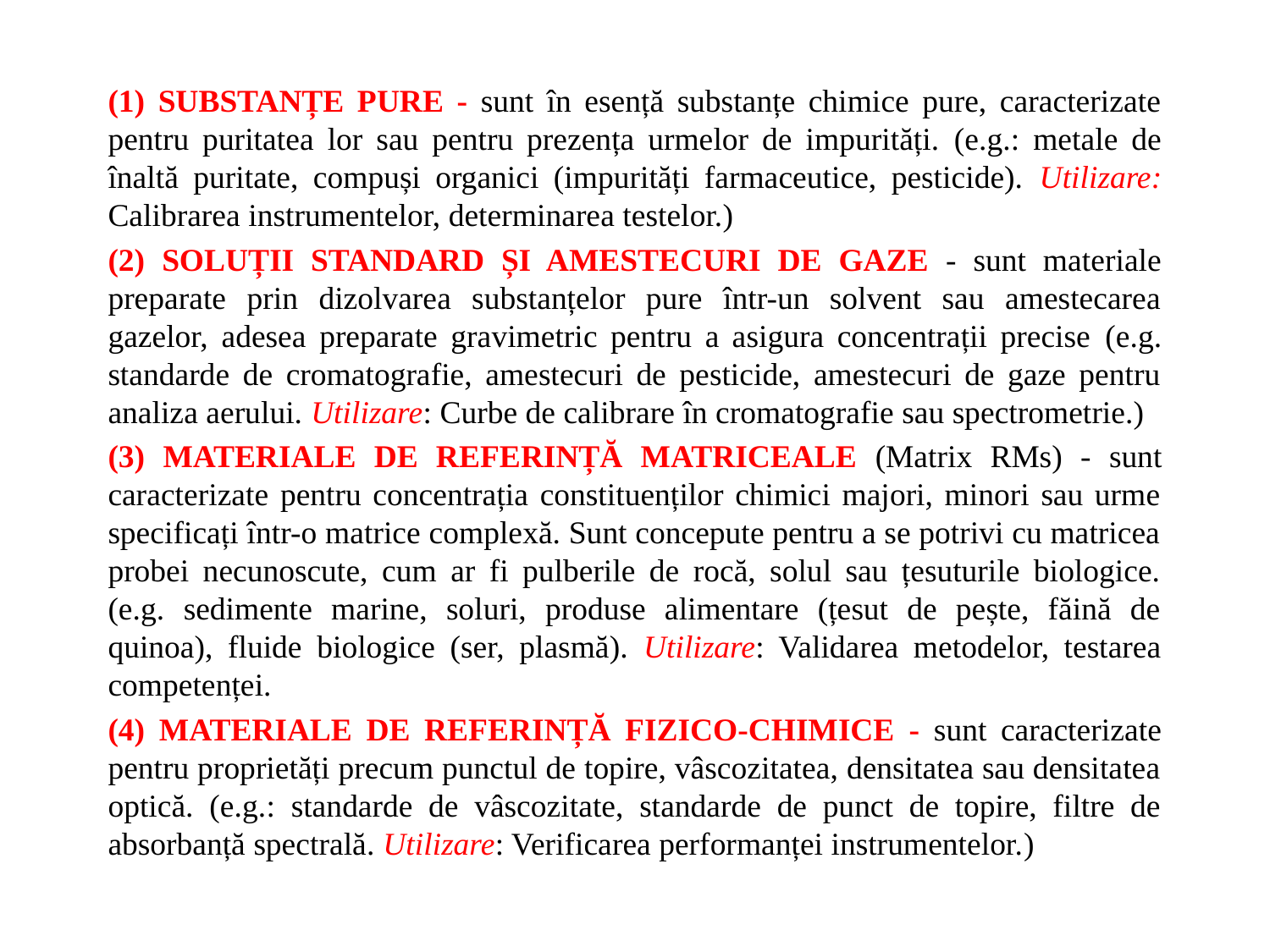

(1) SUBSTANȚE PURE - sunt în esență substanțe chimice pure, caracterizate pentru puritatea lor sau pentru prezența urmelor de impurități. (e.g.: metale de înaltă puritate, compuși organici (impurități farmaceutice, pesticide). Utilizare: Calibrarea instrumentelor, determinarea testelor.)
(2) SOLUȚII STANDARD ȘI AMESTECURI DE GAZE - sunt materiale preparate prin dizolvarea substanțelor pure într-un solvent sau amestecarea gazelor, adesea preparate gravimetric pentru a asigura concentrații precise (e.g. standarde de cromatografie, amestecuri de pesticide, amestecuri de gaze pentru analiza aerului. Utilizare: Curbe de calibrare în cromatografie sau spectrometrie.)
(3) MATERIALE DE REFERINȚĂ MATRICEALE (Matrix RMs) - sunt caracterizate pentru concentrația constituenților chimici majori, minori sau urme specificați într-o matrice complexă. Sunt concepute pentru a se potrivi cu matricea probei necunoscute, cum ar fi pulberile de rocă, solul sau țesuturile biologice. (e.g. sedimente marine, soluri, produse alimentare (țesut de pește, făină de quinoa), fluide biologice (ser, plasmă). Utilizare: Validarea metodelor, testarea competenței.
(4) MATERIALE DE REFERINȚĂ FIZICO-CHIMICE - sunt caracterizate pentru proprietăți precum punctul de topire, vâscozitatea, densitatea sau densitatea optică. (e.g.: standarde de vâscozitate, standarde de punct de topire, filtre de absorbanță spectrală. Utilizare: Verificarea performanței instrumentelor.)